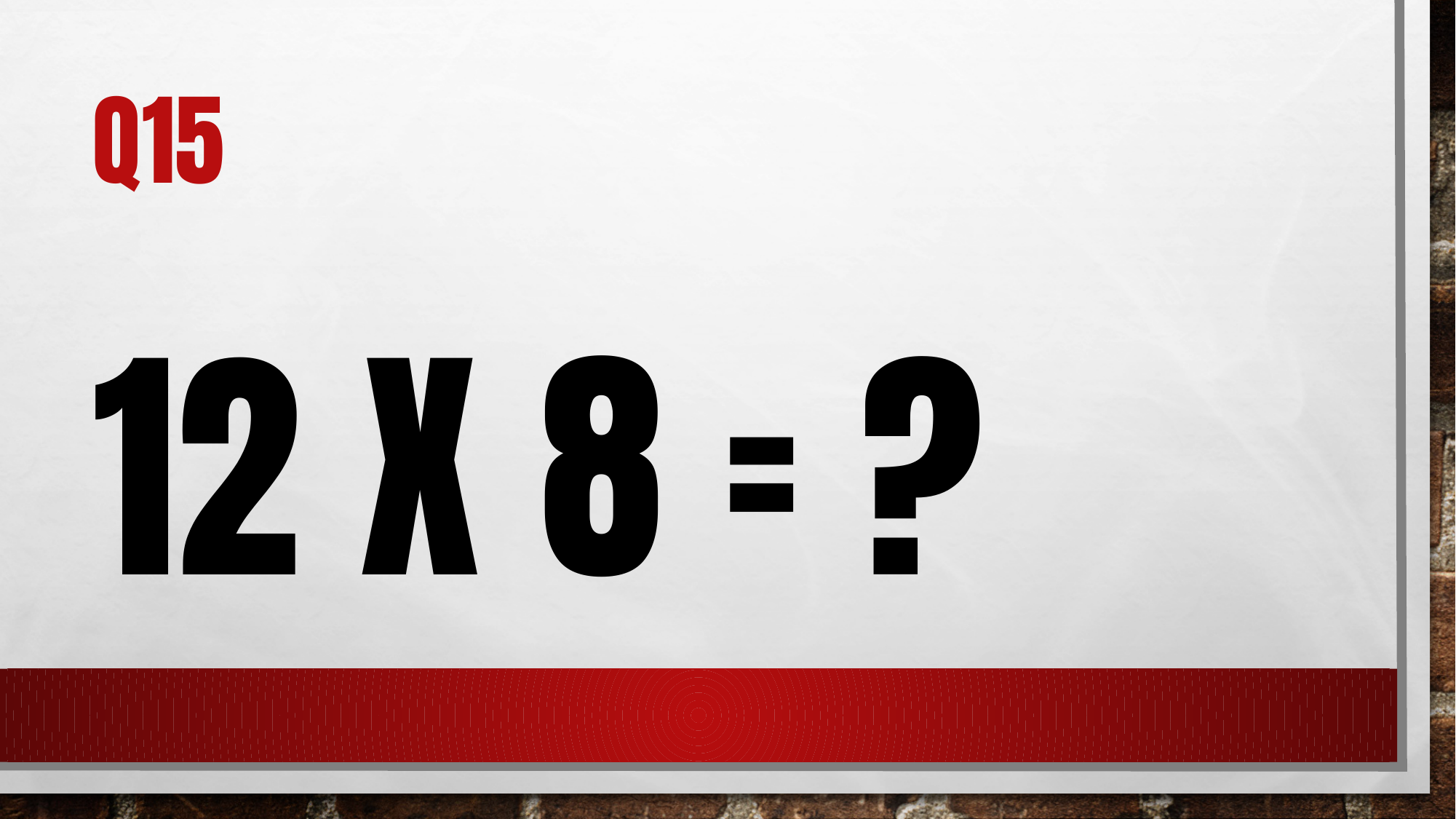

# Q15
12 x 8 = ?